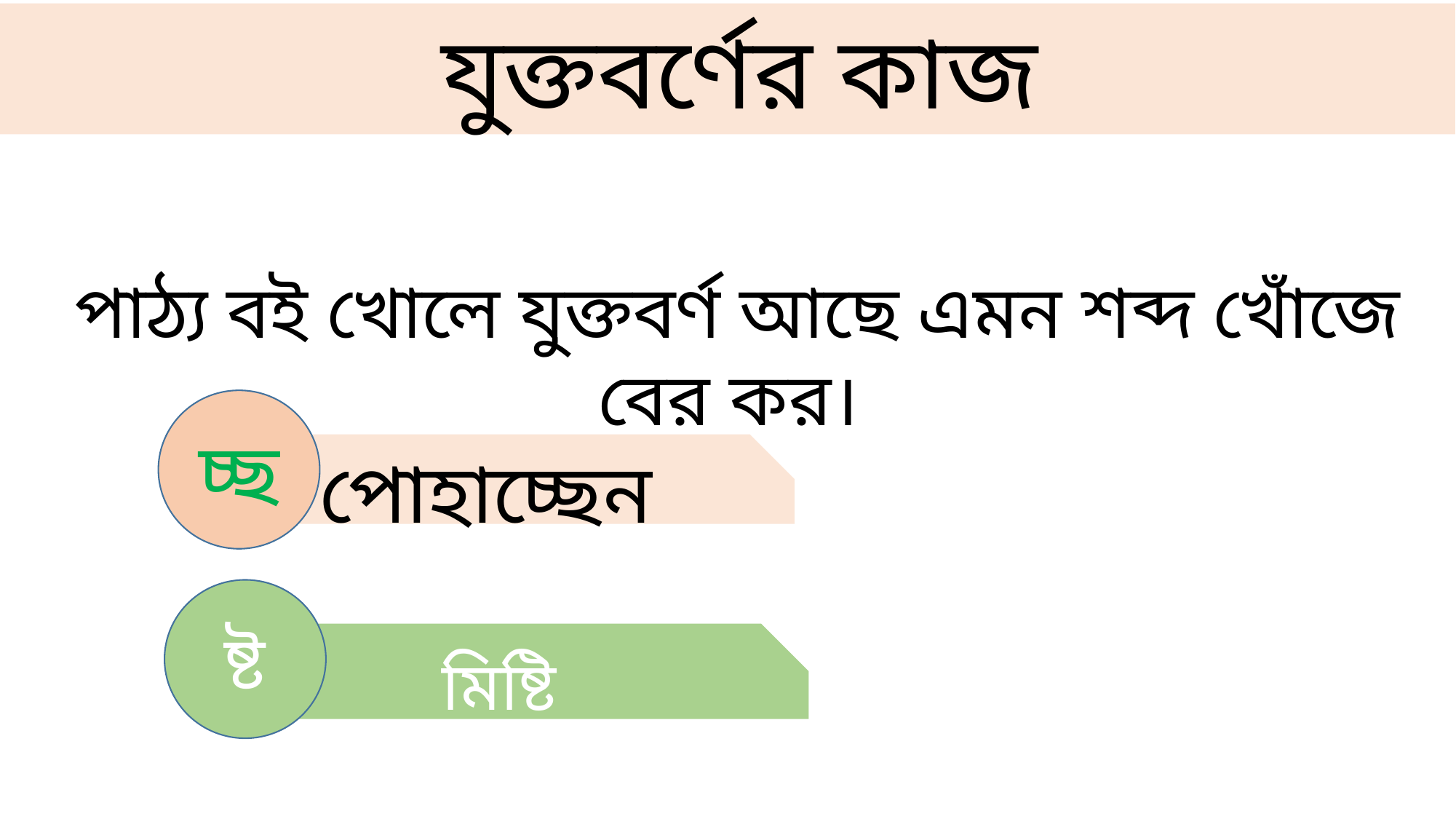

যুক্তবর্ণের কাজ
 পাঠ্য বই খোলে যুক্তবর্ণ আছে এমন শব্দ খোঁজে বের কর।
চ্ছ
পোহাচ্ছেন
ষ্ট
মিষ্টি